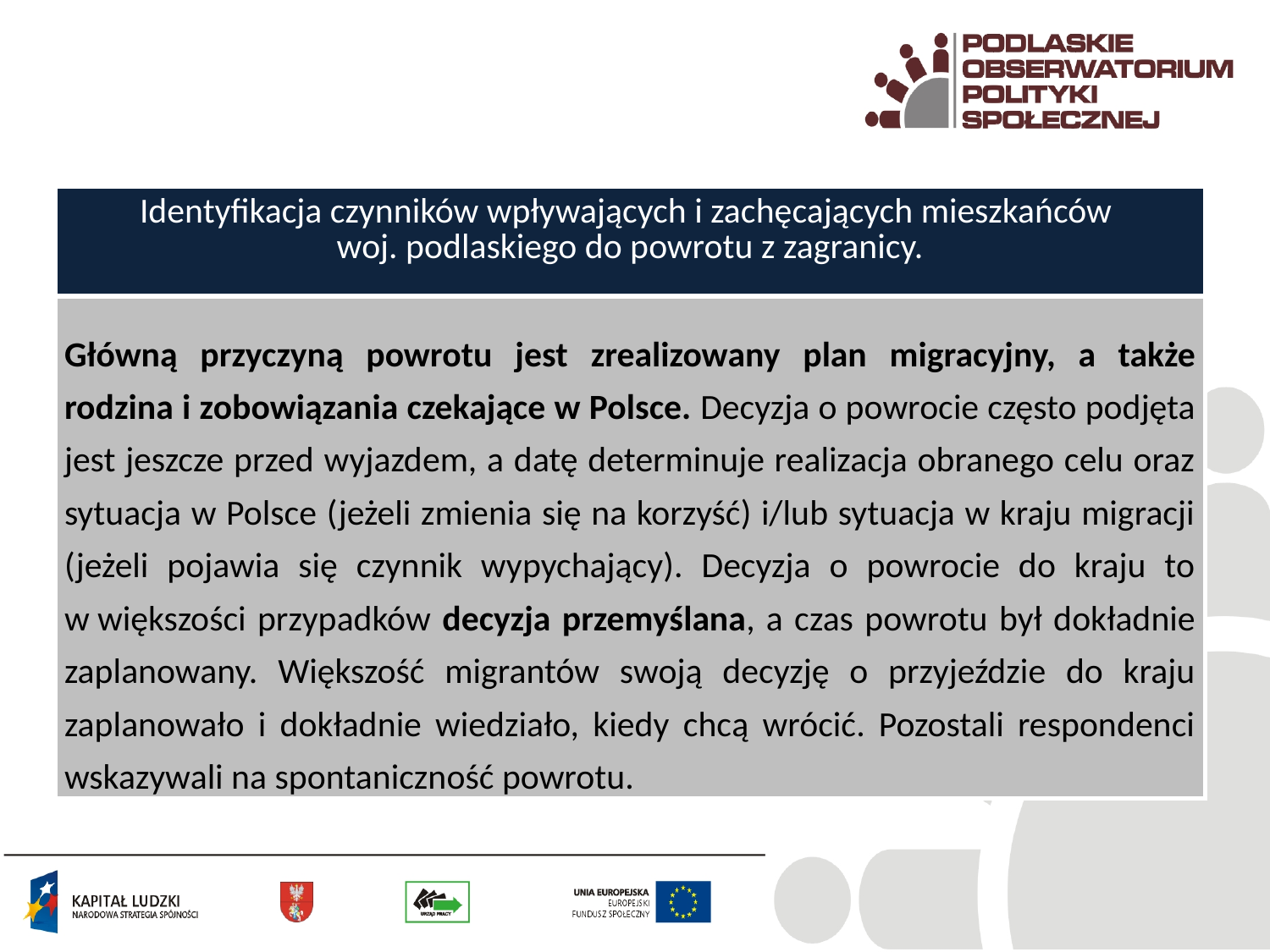

| Identyfikacja czynników wpływających i zachęcających mieszkańców woj. podlaskiego do powrotu z zagranicy. |
| --- |
| Główną przyczyną powrotu jest zrealizowany plan migracyjny, a także rodzina i zobowiązania czekające w Polsce. Decyzja o powrocie często podjęta jest jeszcze przed wyjazdem, a datę determinuje realizacja obranego celu oraz sytuacja w Polsce (jeżeli zmienia się na korzyść) i/lub sytuacja w kraju migracji (jeżeli pojawia się czynnik wypychający). Decyzja o powrocie do kraju to w większości przypadków decyzja przemyślana, a czas powrotu był dokładnie zaplanowany. Większość migrantów swoją decyzję o przyjeździe do kraju zaplanowało i dokładnie wiedziało, kiedy chcą wrócić. Pozostali respondenci wskazywali na spontaniczność powrotu. |
#